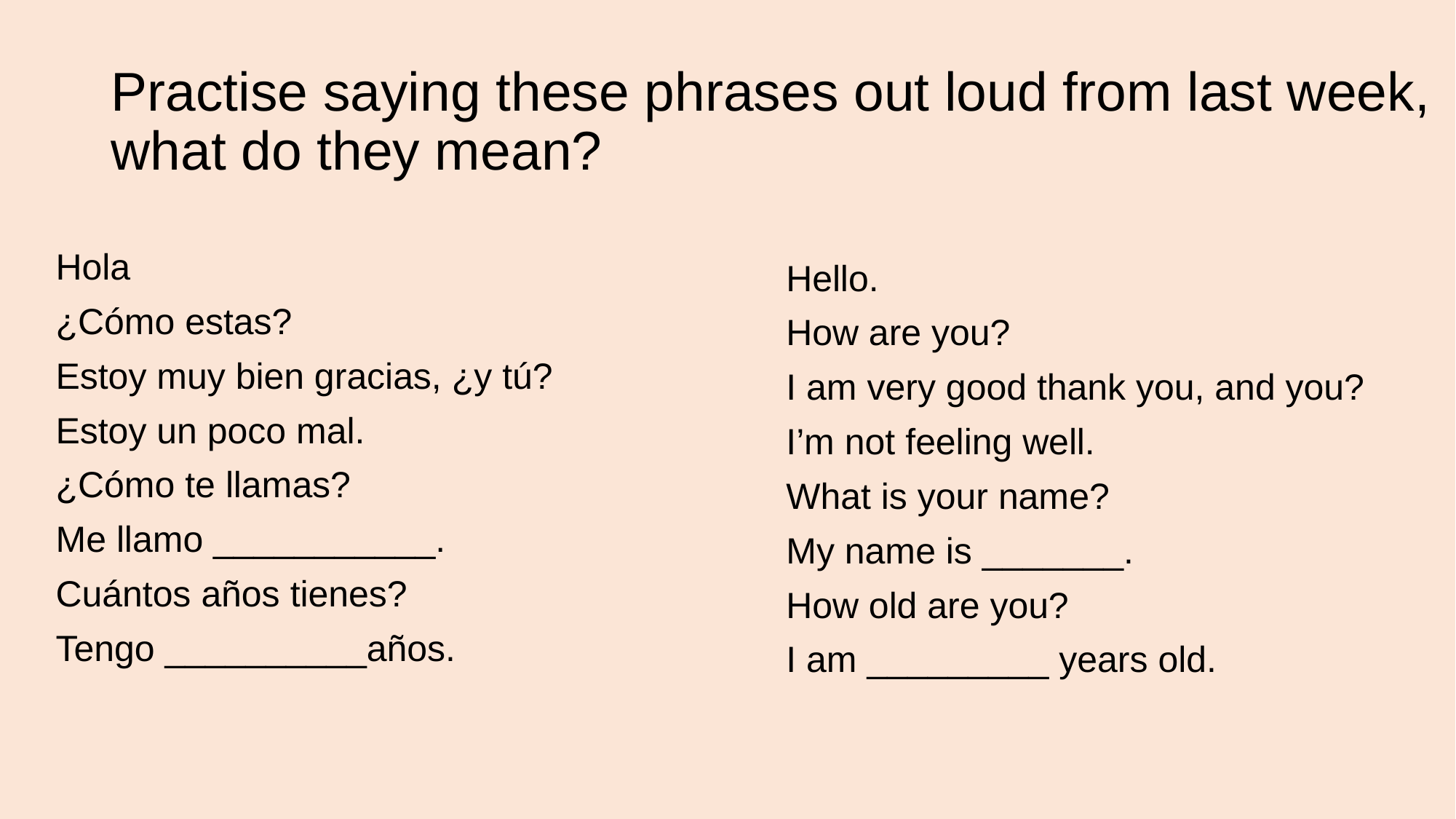

# Practise saying these phrases out loud from last week, what do they mean?
Hola
¿Cómo estas?
Estoy muy bien gracias, ¿y tú?
Estoy un poco mal.
¿Cómo te llamas?
Me llamo ___________.
Cuántos años tienes?
Tengo __________años.
Hello.
How are you?
I am very good thank you, and you?
I’m not feeling well.
What is your name?
My name is _______.
How old are you?
I am _________ years old.